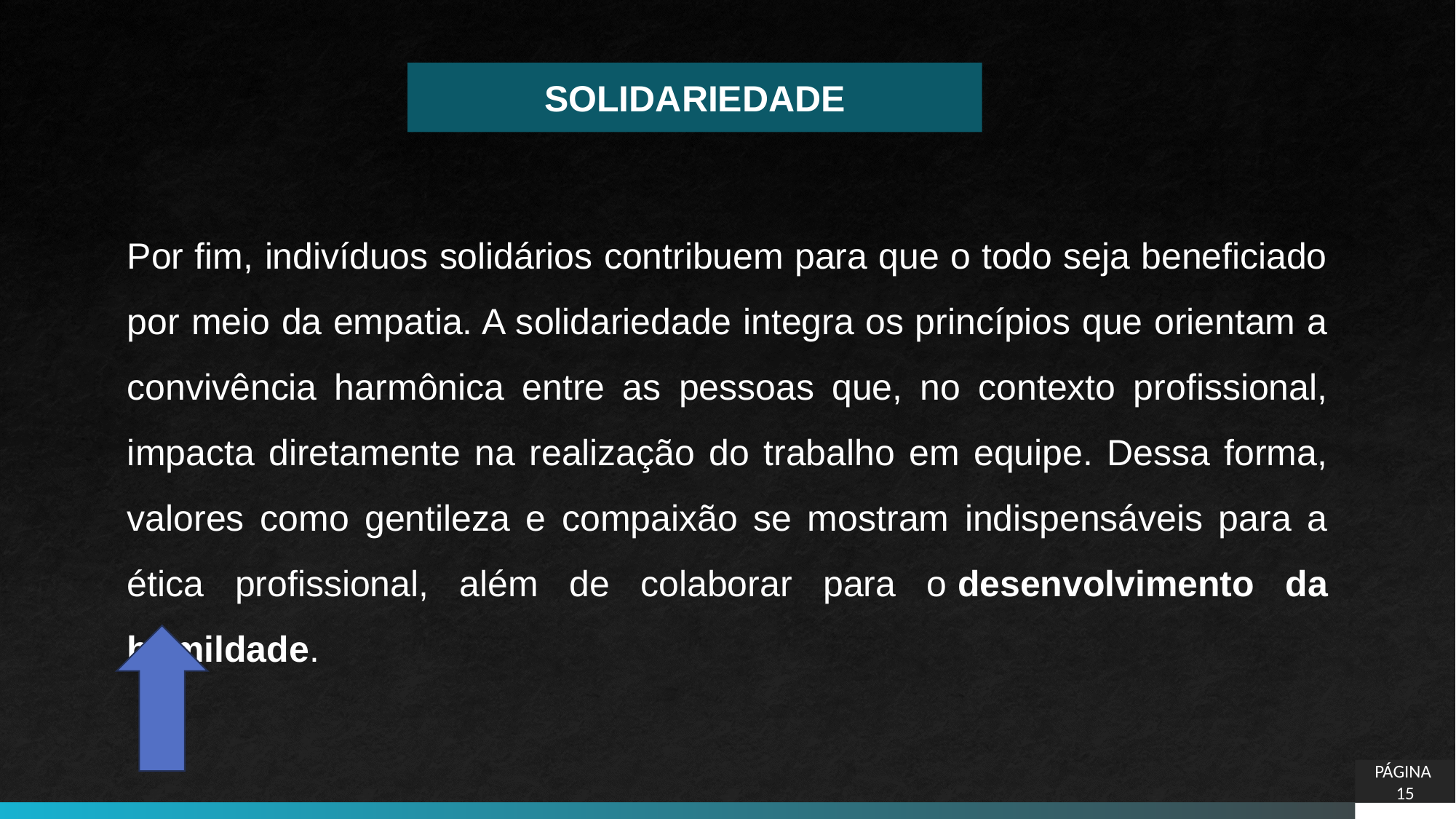

SOLIDARIEDADE
Por fim, indivíduos solidários contribuem para que o todo seja beneficiado por meio da empatia. A solidariedade integra os princípios que orientam a convivência harmônica entre as pessoas que, no contexto profissional, impacta diretamente na realização do trabalho em equipe. Dessa forma, valores como gentileza e compaixão se mostram indispensáveis para a ética profissional, além de colaborar para o desenvolvimento da humildade.

PÁGINA 15